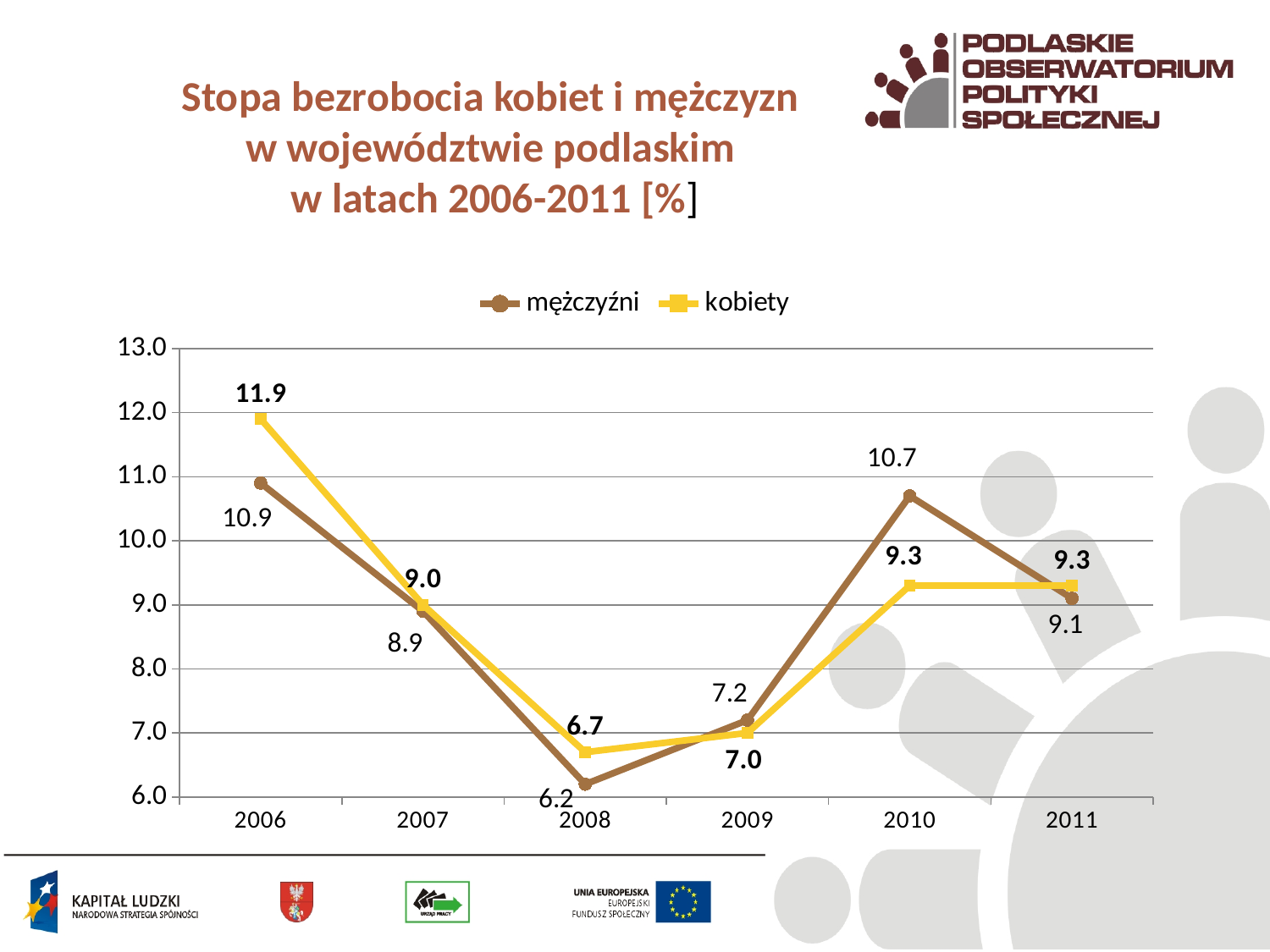

# Stopa bezrobocia kobiet i mężczyzn w województwie podlaskim w latach 2006-2011 [%]

### Chart

| Category | mężczyźni | kobiety |
|---|---|---|
| 2006 | 10.9 | 11.9 |
| 2007 | 8.9 | 9.0 |
| 2008 | 6.2 | 6.7 |
| 2009 | 7.2 | 7.0 |
| 2010 | 10.7 | 9.3 |
| 2011 | 9.1 | 9.3 |